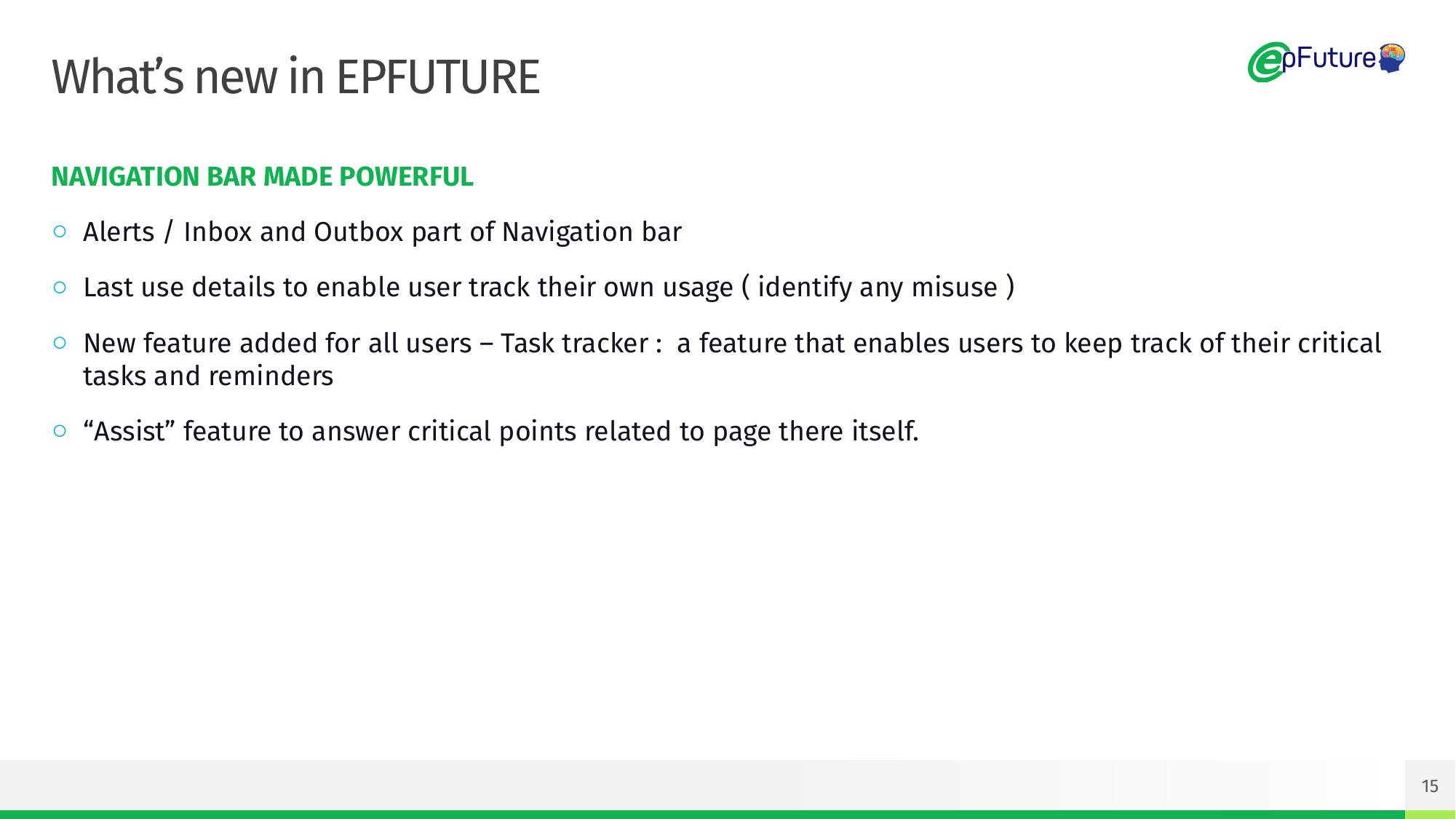

# What’s new in EPFUTURE

NAVIGATION BAR MADE POWERFUL
Alerts / Inbox and Outbox part of Navigation bar
Last use details to enable user track their own usage ( identify any misuse )
New feature added for all users – Task tracker :  a feature that enables users to keep track of their critical tasks and reminders
“Assist” feature to answer critical points related to page there itself.

15